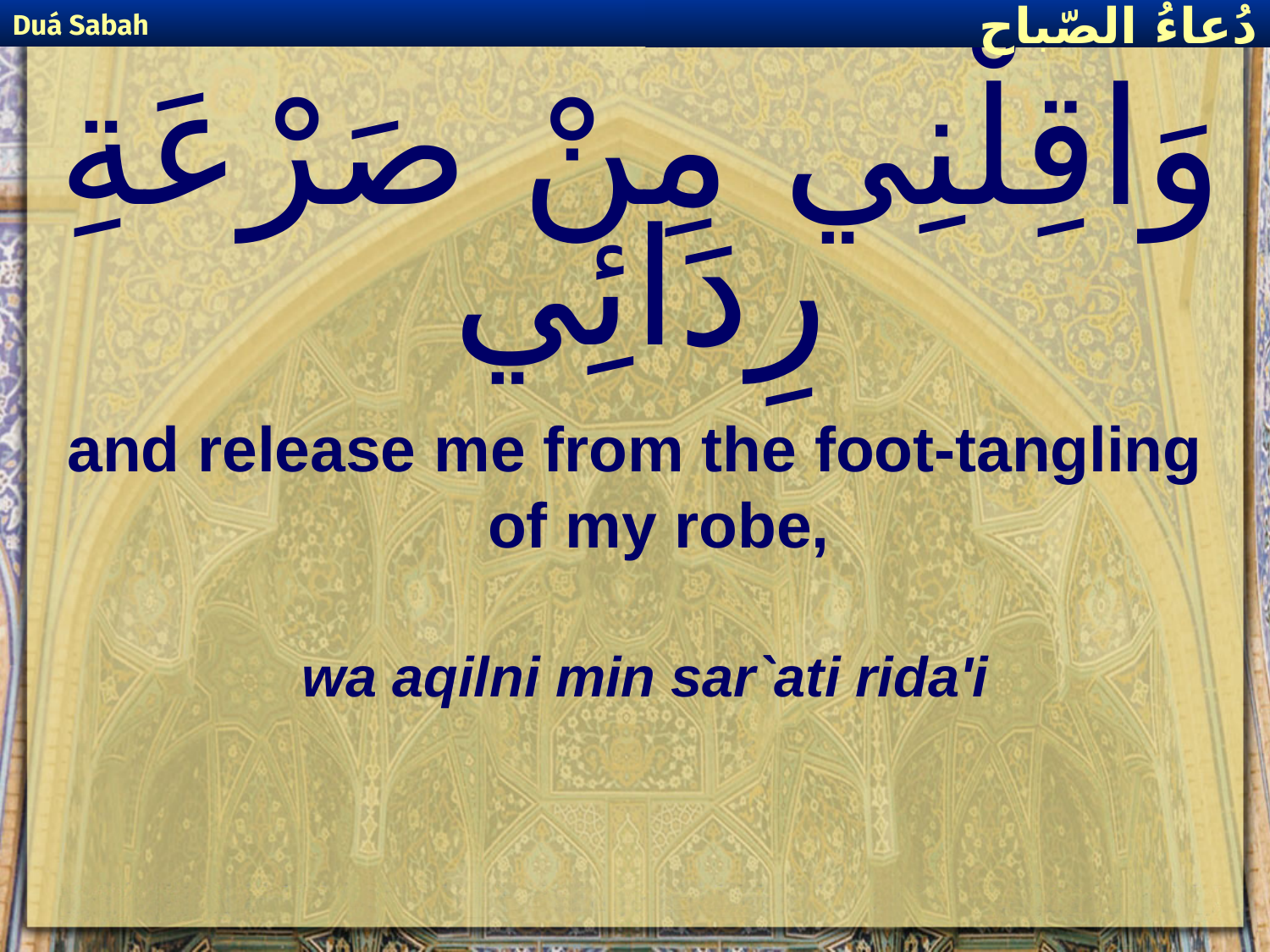

Duá Sabah
دُعاءُ الصّباح
# وَاقِلْنِي مِنْ صَرْعَةِ رِدَائِي
and release me from the foot-tangling of my robe,
wa aqilni min sar`ati rida'i